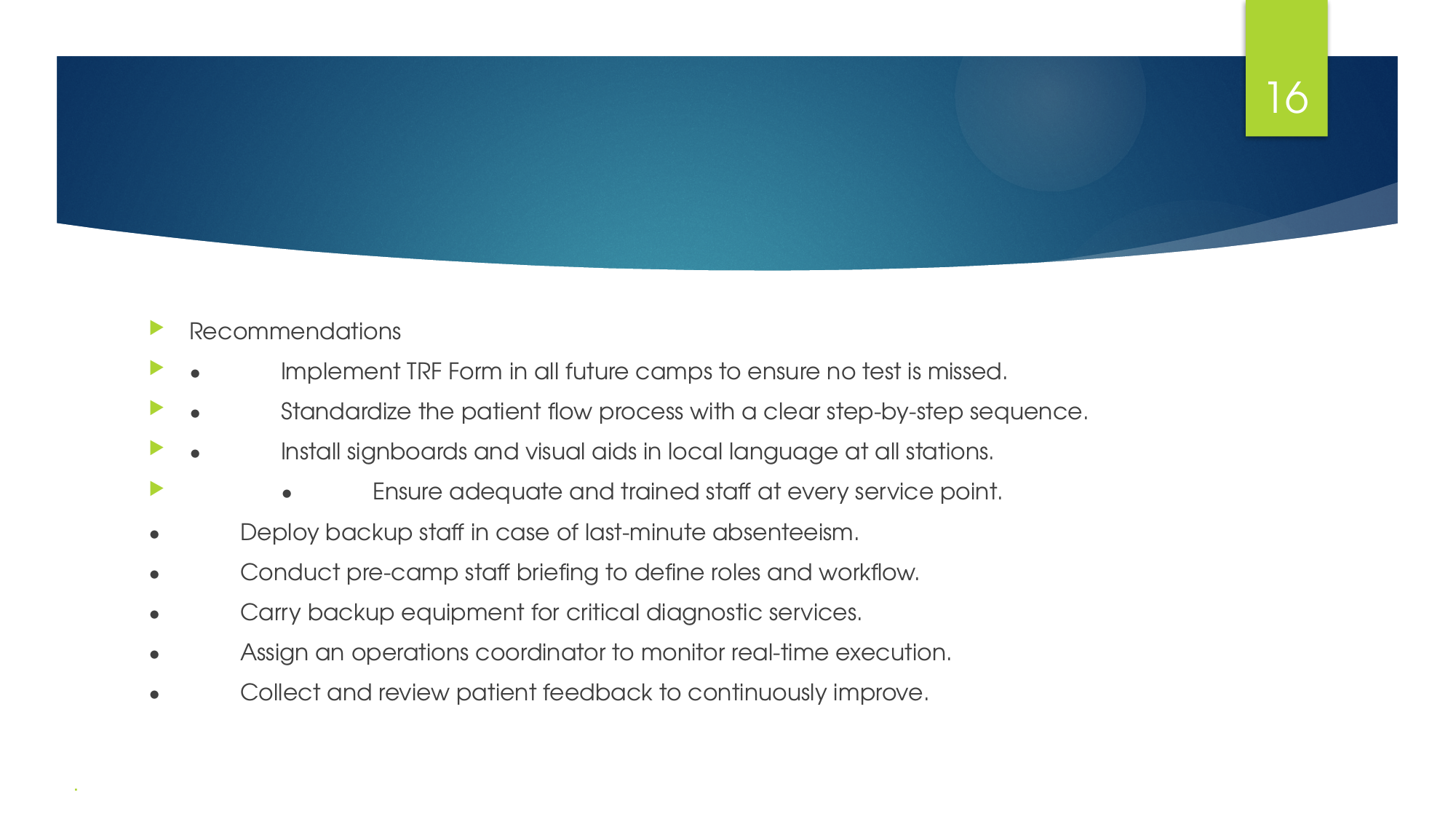

16
#
Recommendations
•	Implement TRF Form in all future camps to ensure no test is missed.
•	Standardize the patient flow process with a clear step-by-step sequence.
•	Install signboards and visual aids in local language at all stations.
	•	Ensure adequate and trained staff at every service point.
•	Deploy backup staff in case of last-minute absenteeism.
•	Conduct pre-camp staff briefing to define roles and workflow.
•	Carry backup equipment for critical diagnostic services.
•	Assign an operations coordinator to monitor real-time execution.
•	Collect and review patient feedback to continuously improve.
.